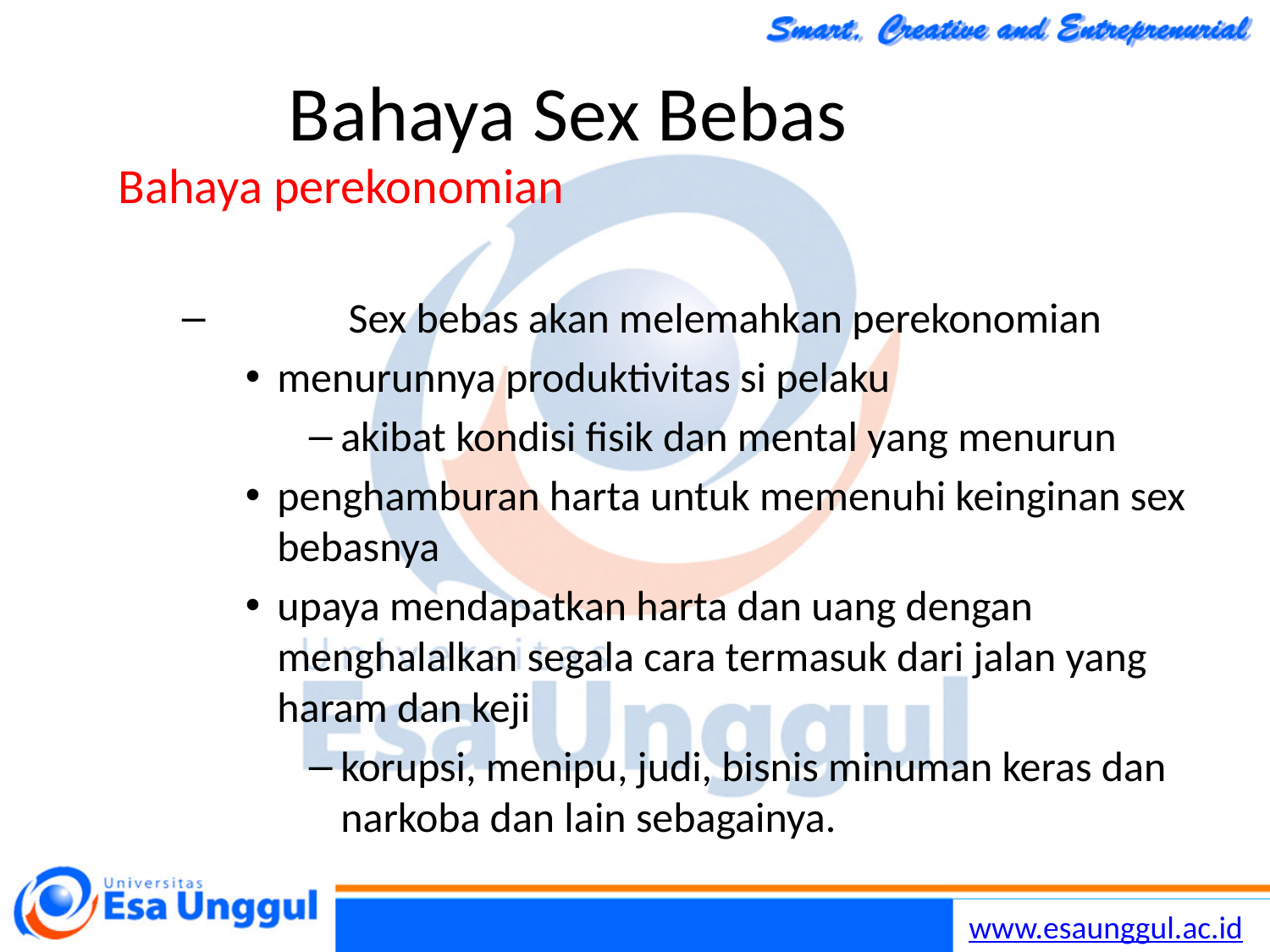

# Bahaya Sex Bebas
Bahaya perekonomian

	Sex bebas akan melemahkan perekonomian
menurunnya produktivitas si pelaku
akibat kondisi fisik dan mental yang menurun
penghamburan harta untuk memenuhi keinginan sex bebasnya
upaya mendapatkan harta dan uang dengan menghalalkan segala cara termasuk dari jalan yang haram dan keji
korupsi, menipu, judi, bisnis minuman keras dan narkoba dan lain sebagainya.